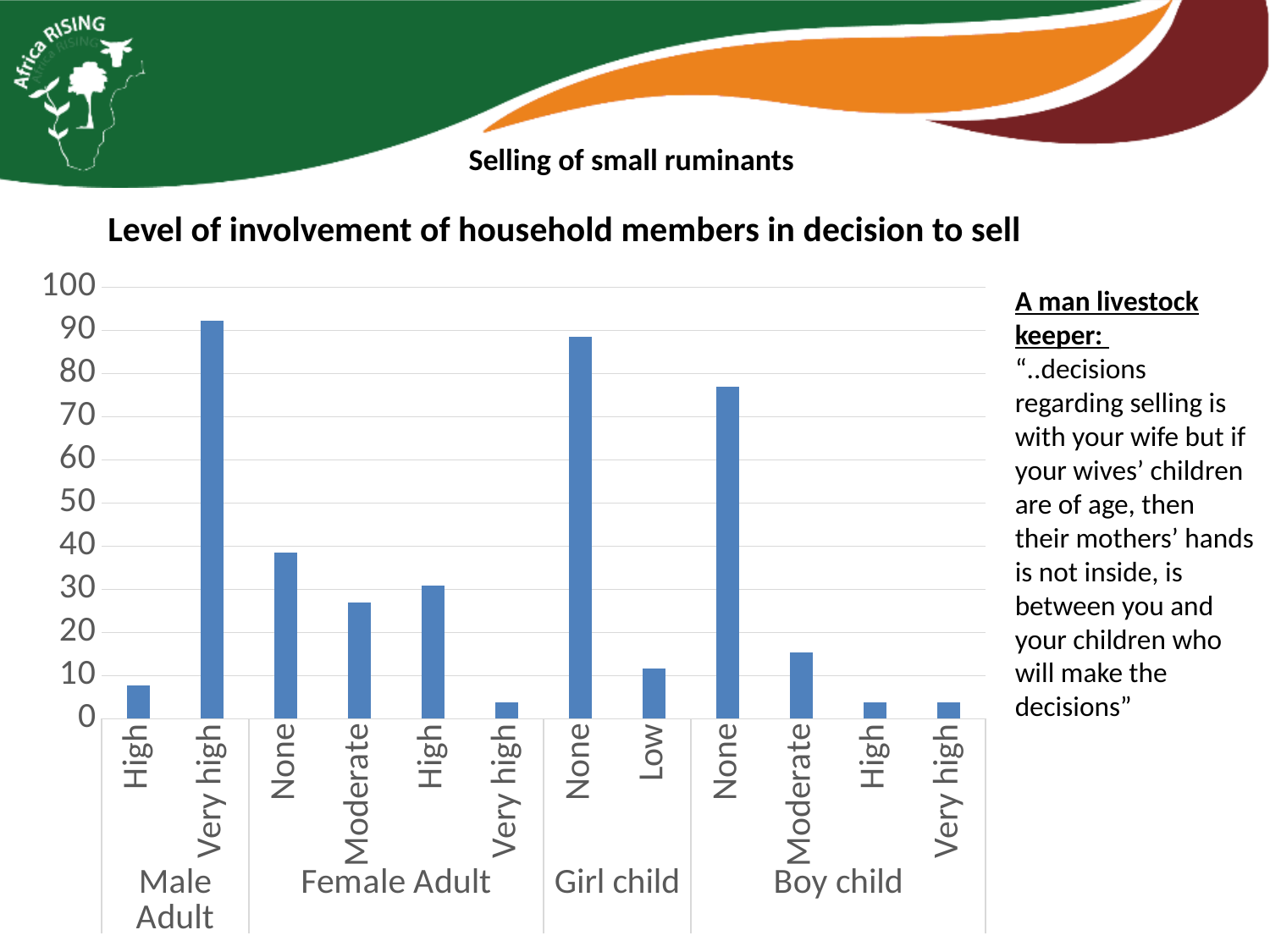

# Selling of small ruminants
Level of involvement of household members in decision to sell

### Chart

| Category | % |
|---|---|
| High | 7.69 |
| Very high | 92.31 |
| None | 38.46 |
| Moderate | 26.92 |
| High | 30.77 |
| Very high | 3.85 |
| None | 88.46 |
| Low | 11.54 |
| None | 76.92 |
| Moderate | 15.38 |
| High | 3.85 |
| Very high | 3.85 |
A man livestock keeper:
“..decisions regarding selling is with your wife but if your wives’ children are of age, then their mothers’ hands is not inside, is between you and your children who will make the decisions”